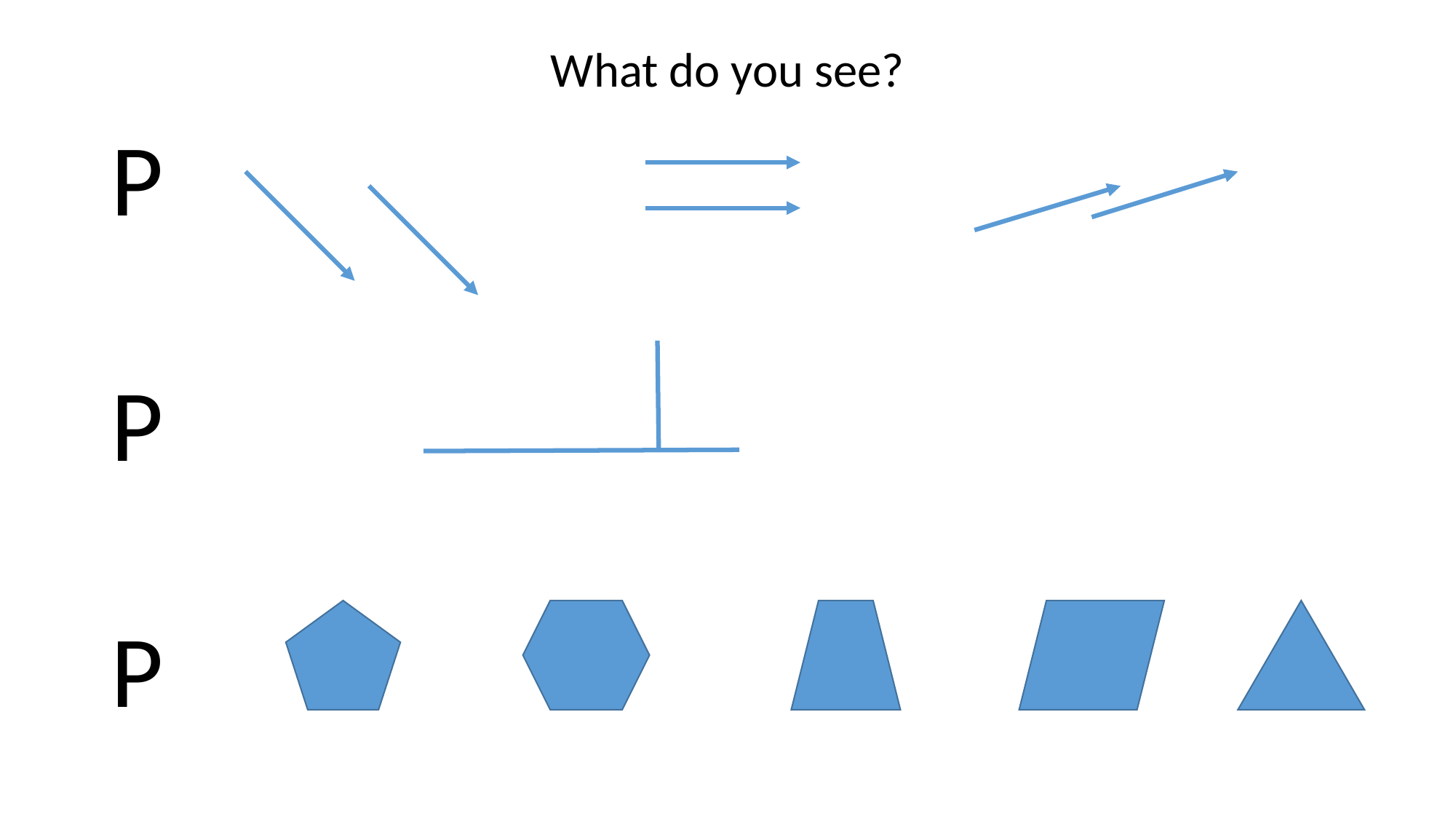

# What do you see?
P

P

P